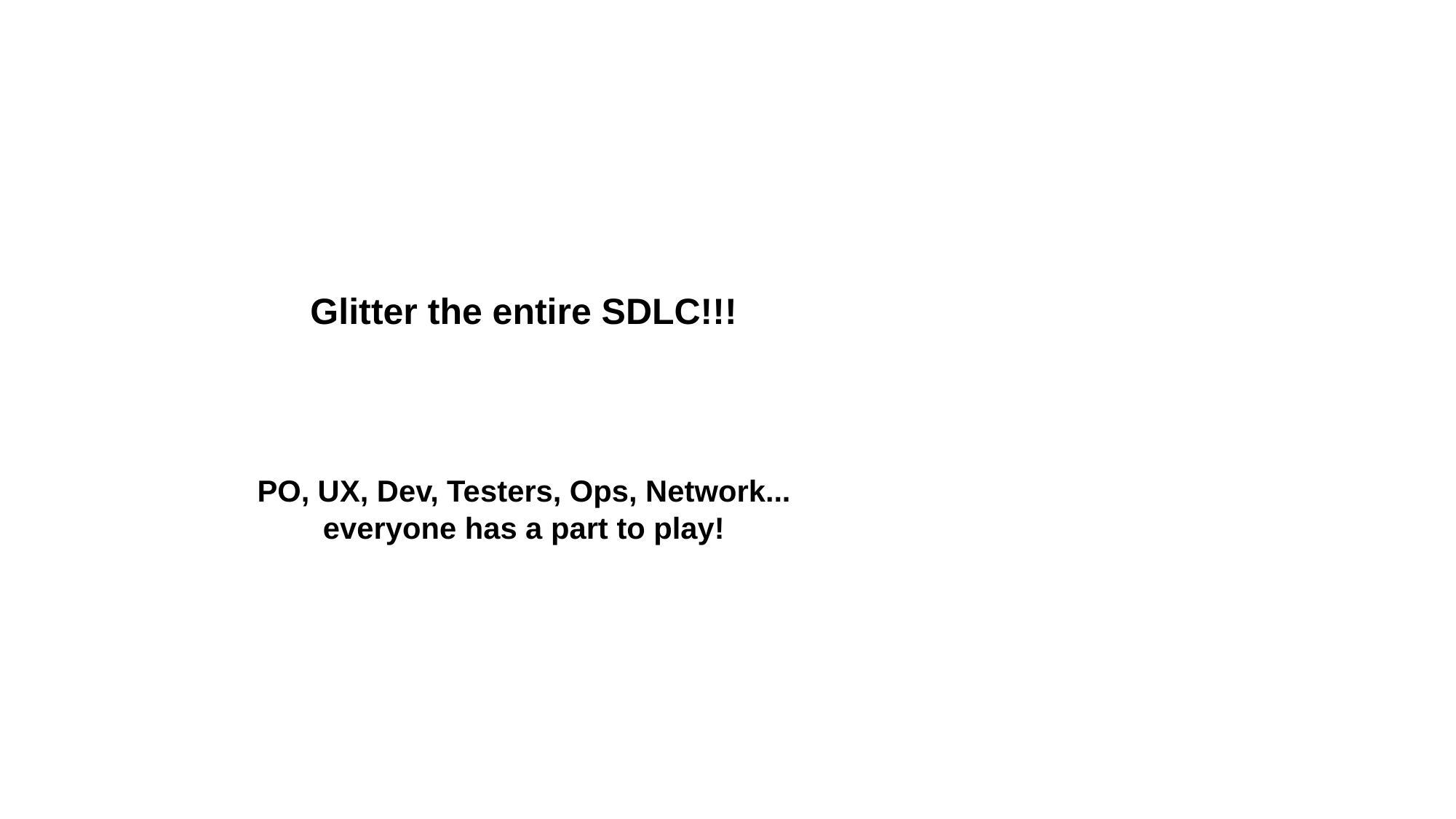

Glitter the entire SDLC!!!
PO, UX, Dev, Testers, Ops, Network...
everyone has a part to play!